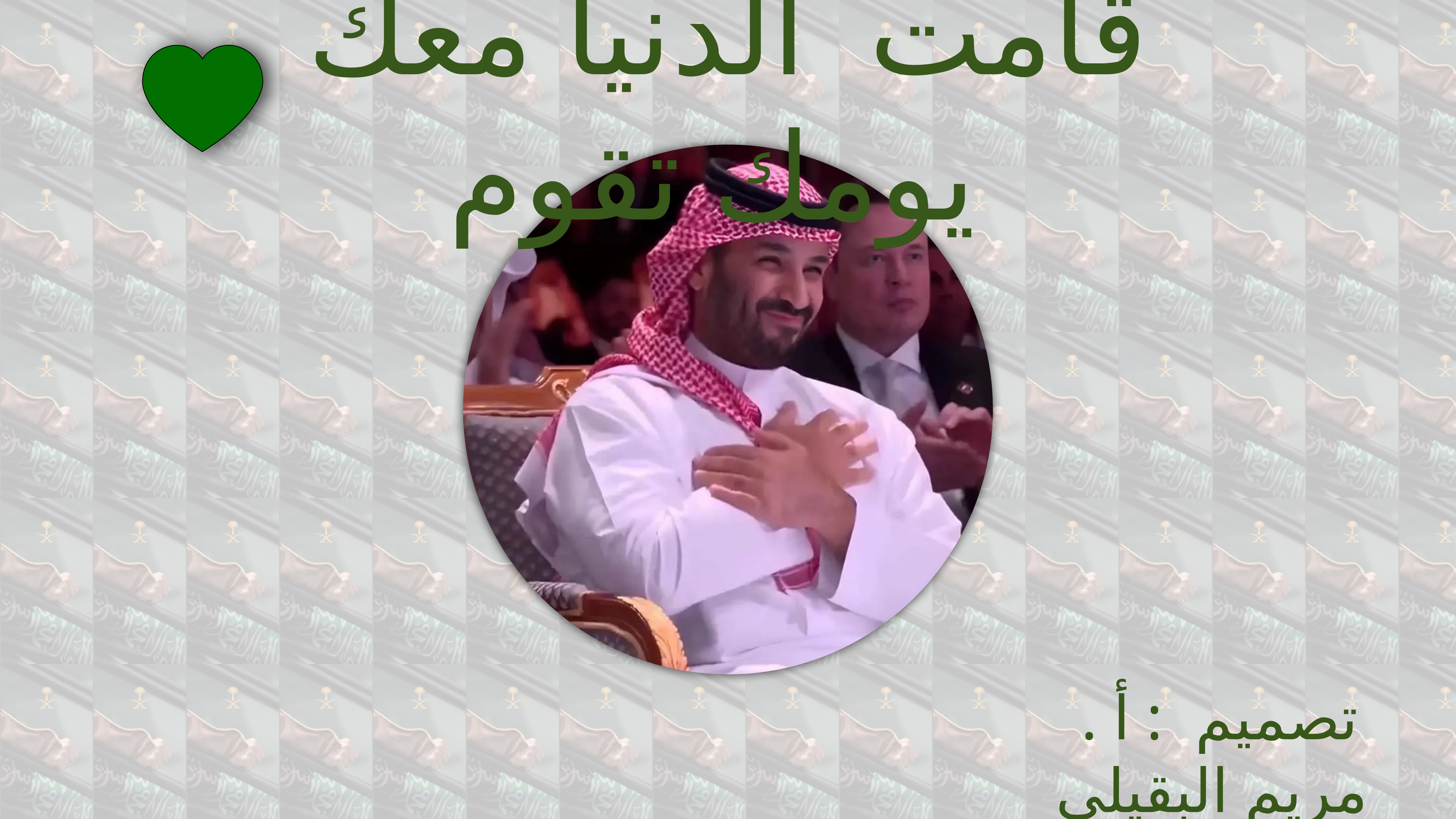

قامت  الدنيا معك يومك تقوم

تصميم  : أ . مريم البقيلي